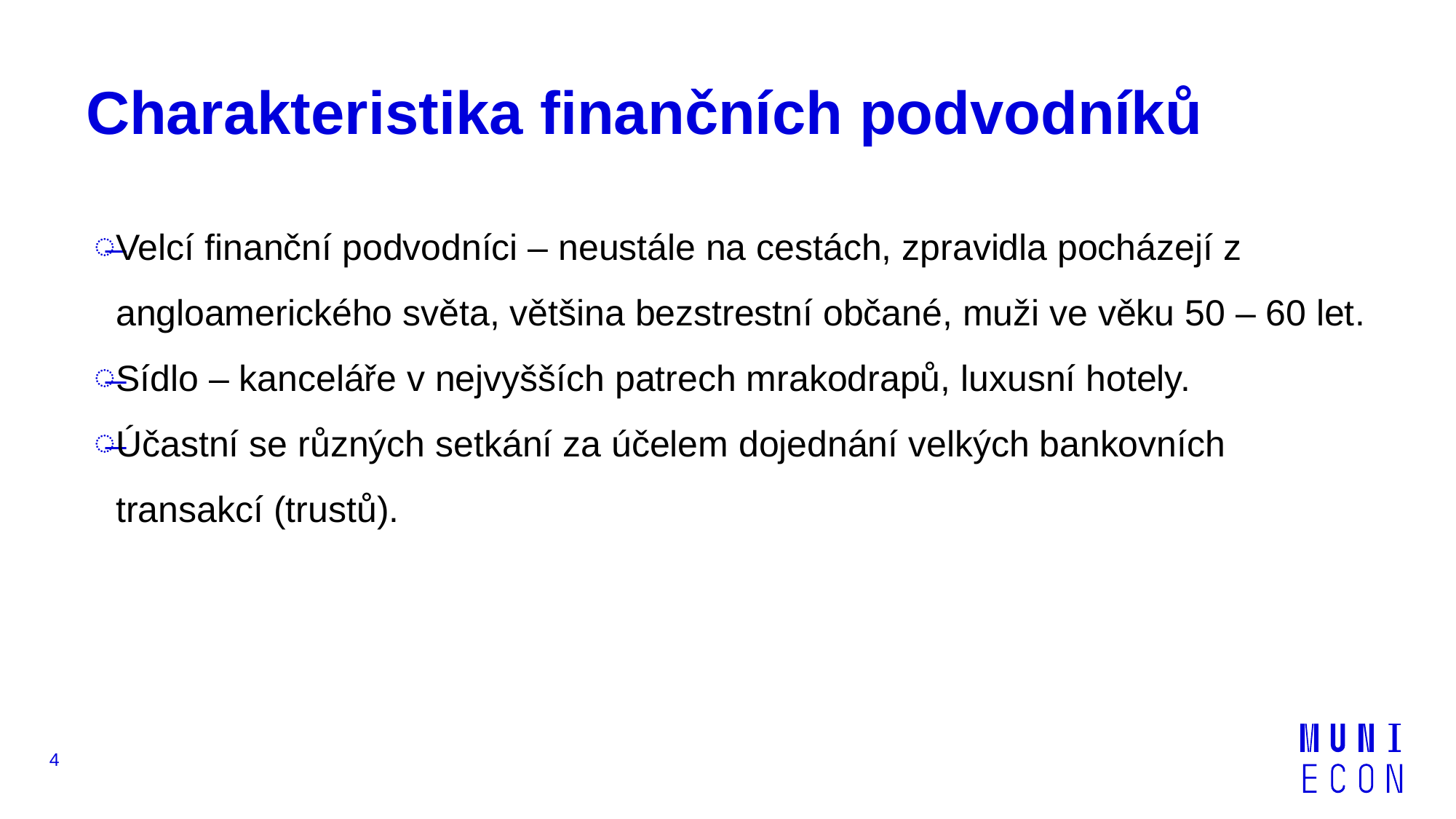

# Charakteristika finančních podvodníků
Velcí finanční podvodníci – neustále na cestách, zpravidla pocházejí z angloamerického světa, většina bezstrestní občané, muži ve věku 50 – 60 let.
Sídlo – kanceláře v nejvyšších patrech mrakodrapů, luxusní hotely.
Účastní se různých setkání za účelem dojednání velkých bankovních transakcí (trustů).

4